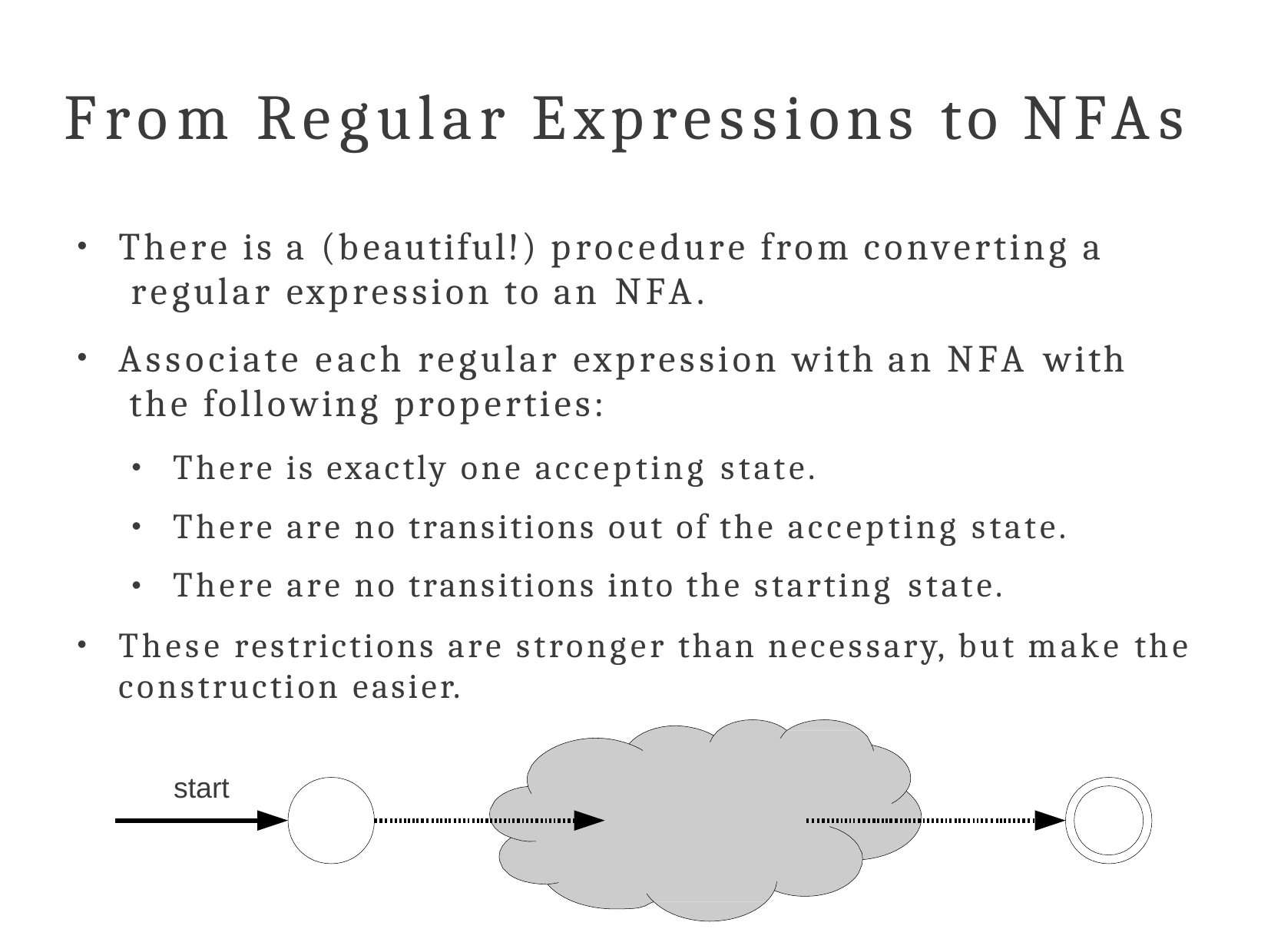

# From Regular Expressions to NFAs
There is a (beautiful!) procedure from converting a  regular expression to an NFA.
Associate each regular expression with an NFA with  the following properties:
●
●
There is exactly one accepting state.
There are no transitions out of the accepting state.  There are no transitions into the starting state.
●
●
●
These restrictions are stronger than necessary, but make the  construction easier.
●

start